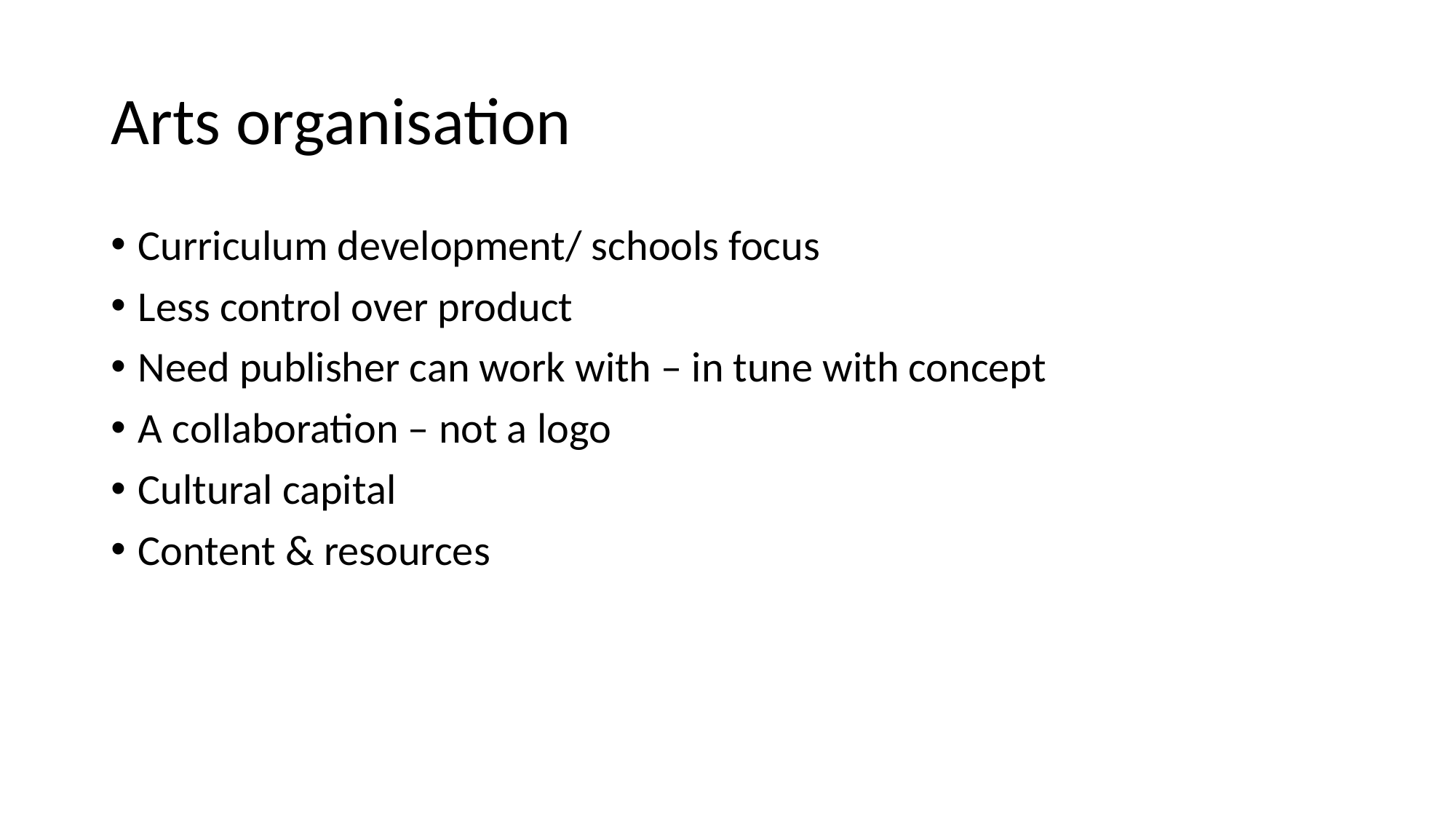

# Arts organisation
Curriculum development/ schools focus
Less control over product
Need publisher can work with – in tune with concept
A collaboration – not a logo
Cultural capital
Content & resources